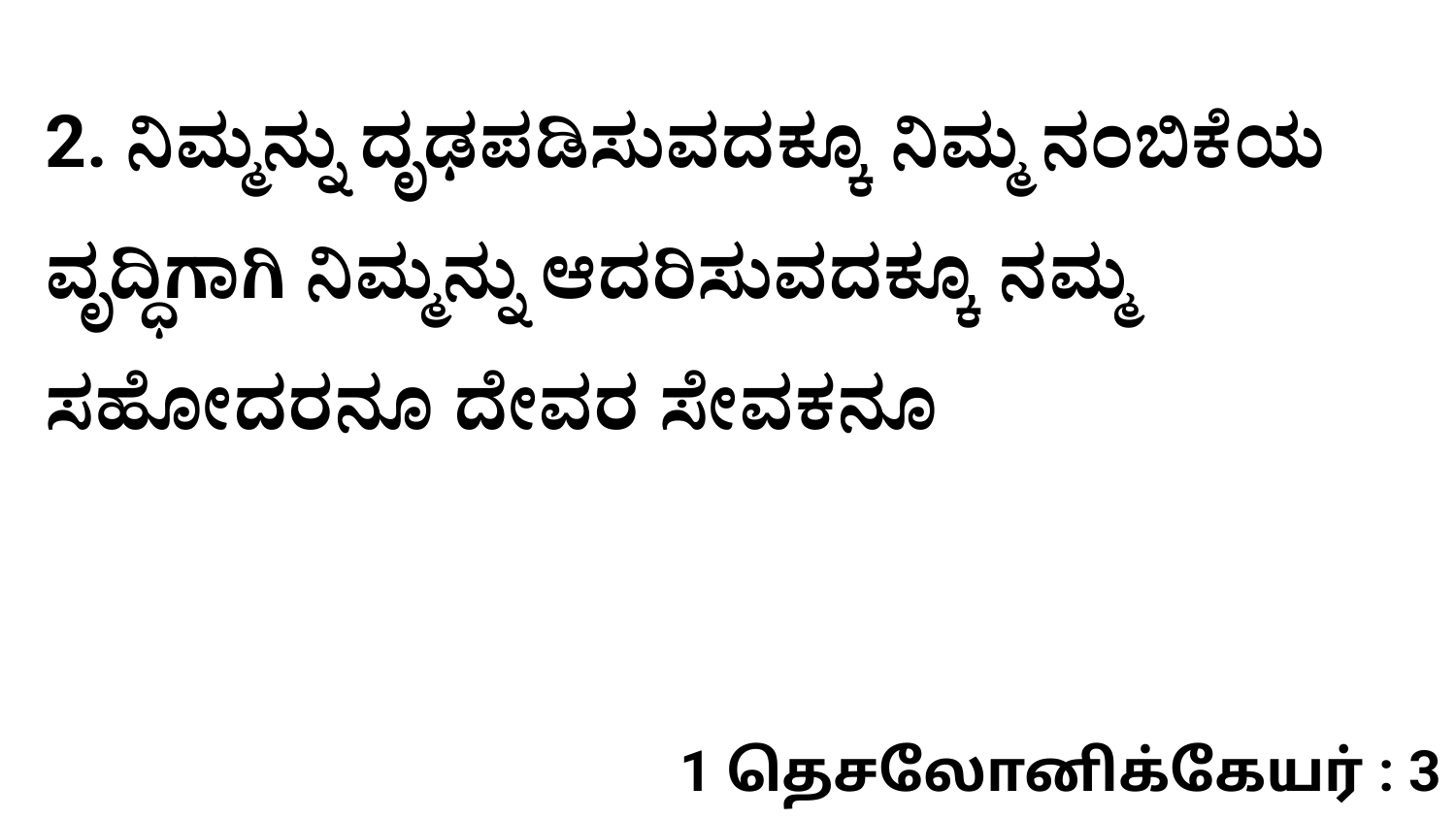

2. ನಿಮ್ಮನ್ನು ದೃಢಪಡಿಸುವದಕ್ಕೂ ನಿಮ್ಮ ನಂಬಿಕೆಯ ವೃದ್ಧಿಗಾಗಿ ನಿಮ್ಮನ್ನು ಆದರಿಸುವದಕ್ಕೂ ನಮ್ಮ ಸಹೋದರನೂ ದೇವರ ಸೇವಕನೂ
1 தெசலோனிக்கேயர் : 3